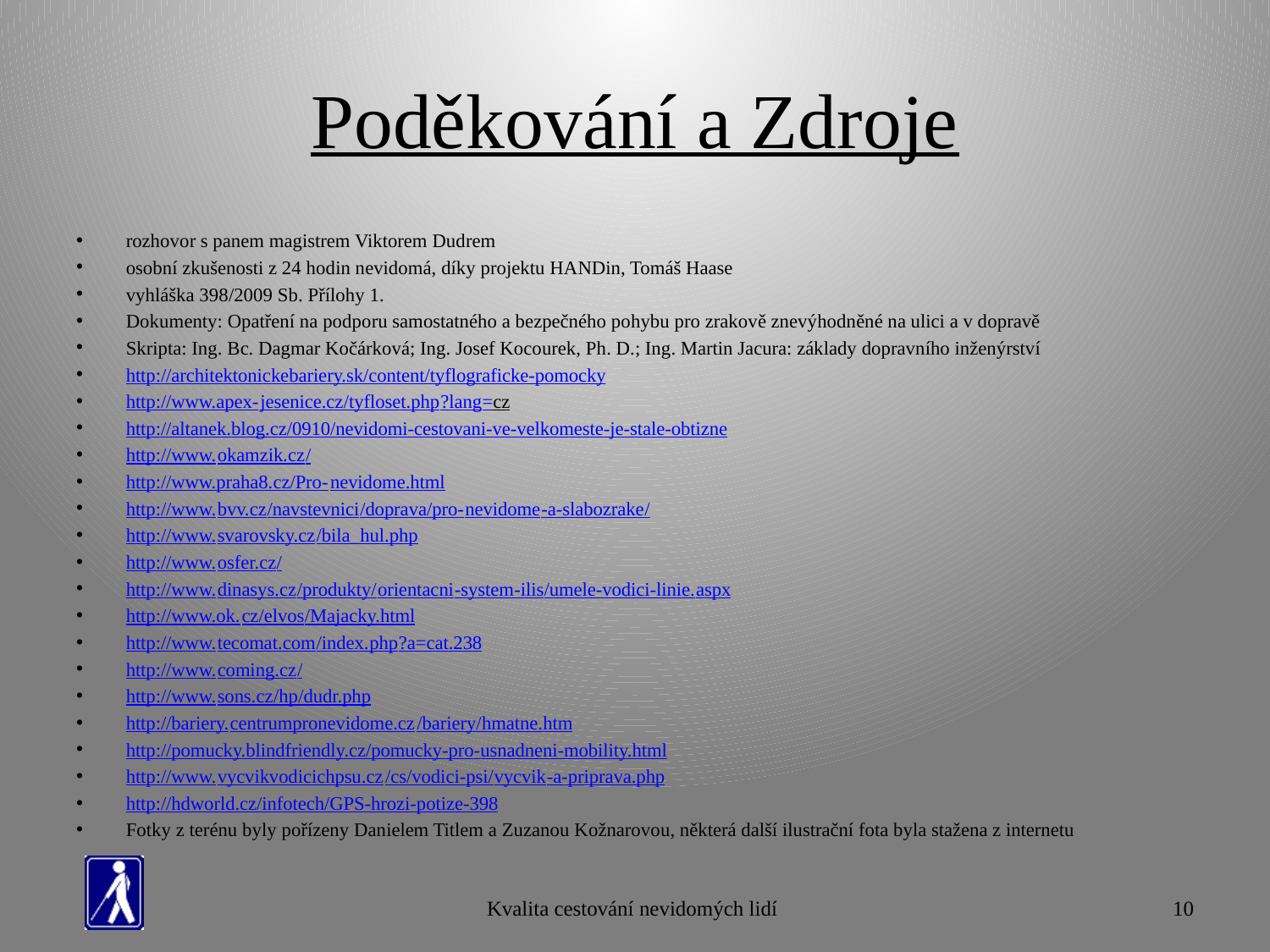

# Poděkování a Zdroje
rozhovor s panem magistrem Viktorem Dudrem
osobní zkušenosti z 24 hodin nevidomá, díky projektu HANDin, Tomáš Haase
vyhláška 398/2009 Sb. Přílohy 1.
Dokumenty: Opatření na podporu samostatného a bezpečného pohybu pro zrakově znevýhodněné na ulici a v dopravě
Skripta: Ing. Bc. Dagmar Kočárková; Ing. Josef Kocourek, Ph. D.; Ing. Martin Jacura: základy dopravního inženýrství
http://architektonickebariery.sk/content/tyflograficke-pomocky
http://www.apex-jesenice.cz/tyfloset.php?lang=cz
http://altanek.blog.cz/0910/nevidomi-cestovani-ve-velkomeste-je-stale-obtizne
http://www.okamzik.cz/
http://www.praha8.cz/Pro-nevidome.html
http://www.bvv.cz/navstevnici/doprava/pro-nevidome-a-slabozrake/
http://www.svarovsky.cz/bila_hul.php
http://www.osfer.cz/
http://www.dinasys.cz/produkty/orientacni-system-ilis/umele-vodici-linie.aspx
http://www.ok.cz/elvos/Majacky.html
http://www.tecomat.com/index.php?a=cat.238
http://www.coming.cz/
http://www.sons.cz/hp/dudr.php
http://bariery.centrumpronevidome.cz/bariery/hmatne.htm
http://pomucky.blindfriendly.cz/pomucky-pro-usnadneni-mobility.html
http://www.vycvikvodicichpsu.cz/cs/vodici-psi/vycvik-a-priprava.php
http://hdworld.cz/infotech/GPS-hrozi-potize-398
Fotky z terénu byly pořízeny Danielem Titlem a Zuzanou Kožnarovou, některá další ilustrační fota byla stažena z internetu
Kvalita cestování nevidomých lidí
10